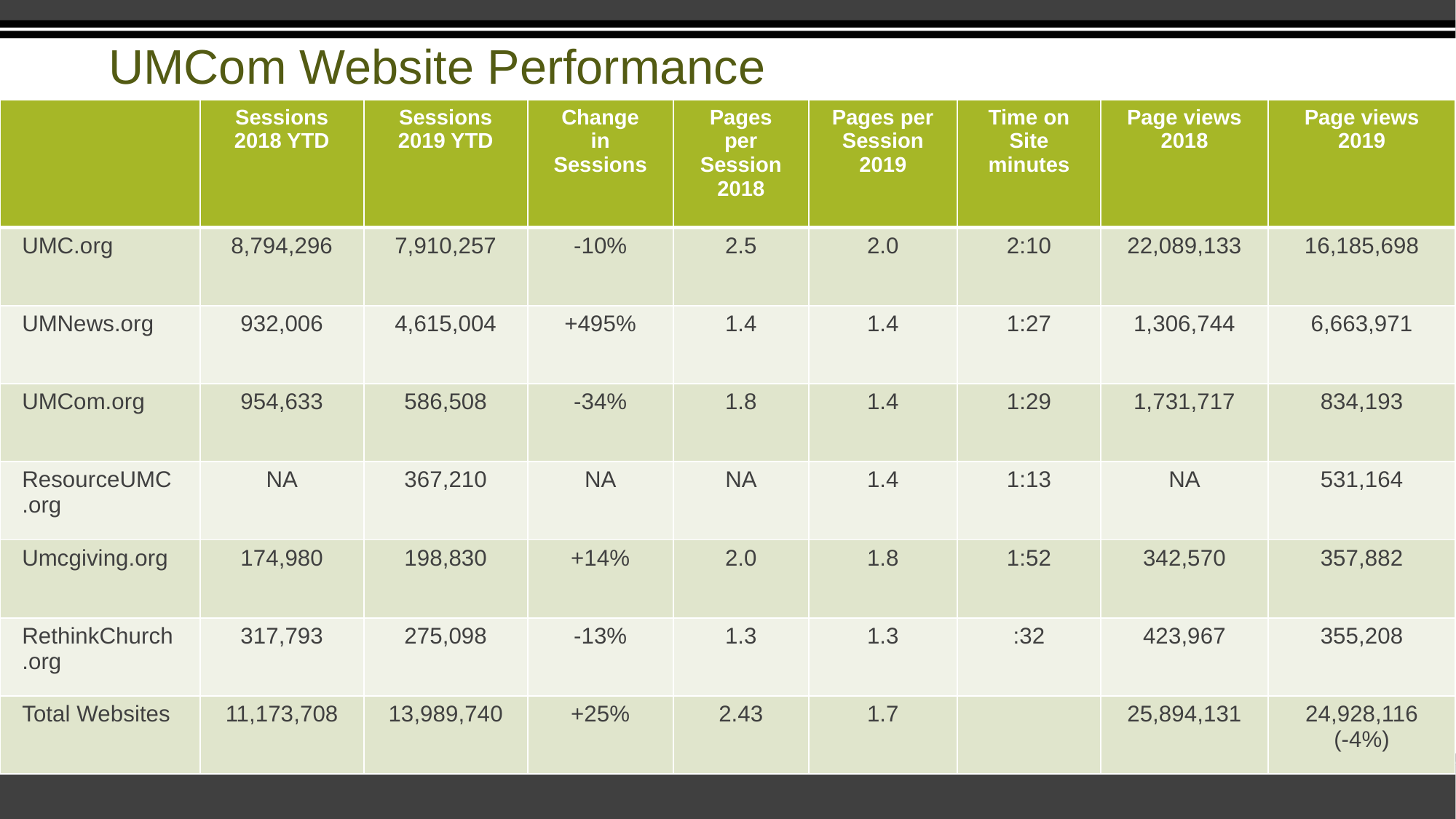

# UMCom Website Performance
|  | Sessions 2018 YTD | Sessions 2019 YTD | Change in Sessions | Pages per Session 2018 | Pages per Session 2019 | Time on Site minutes | Page views 2018 | Page views 2019 |
| --- | --- | --- | --- | --- | --- | --- | --- | --- |
| UMC.org | 8,794,296 | 7,910,257 | -10% | 2.5 | 2.0 | 2:10 | 22,089,133 | 16,185,698 |
| UMNews.org | 932,006 | 4,615,004 | +495% | 1.4 | 1.4 | 1:27 | 1,306,744 | 6,663,971 |
| UMCom.org | 954,633 | 586,508 | -34% | 1.8 | 1.4 | 1:29 | 1,731,717 | 834,193 |
| ResourceUMC.org | NA | 367,210 | NA | NA | 1.4 | 1:13 | NA | 531,164 |
| Umcgiving.org | 174,980 | 198,830 | +14% | 2.0 | 1.8 | 1:52 | 342,570 | 357,882 |
| RethinkChurch.org | 317,793 | 275,098 | -13% | 1.3 | 1.3 | :32 | 423,967 | 355,208 |
| Total Websites | 11,173,708 | 13,989,740 | +25% | 2.43 | 1.7 |  | 25,894,131 | 24,928,116 (-4%) |